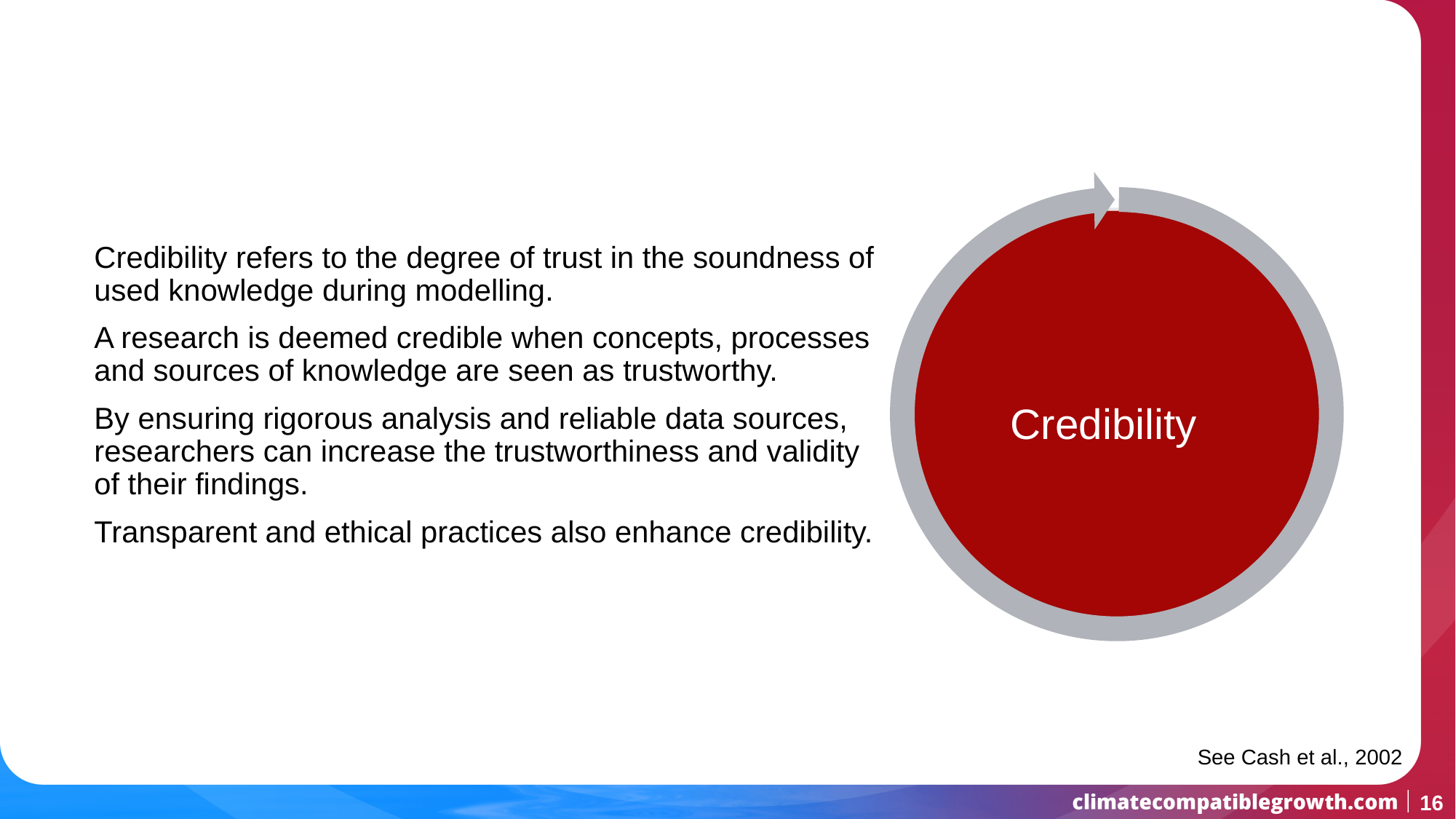

Credibility
﻿Credibility refers to the degree of trust in the soundness of used knowledge during modelling.
A research is deemed credible when concepts, processes and sources of knowledge are seen as trustworthy.
By ensuring rigorous analysis and reliable data sources, researchers can increase the trustworthiness and validity of their findings.
Transparent and ethical practices also enhance credibility.

See Cash et al., 2002
16